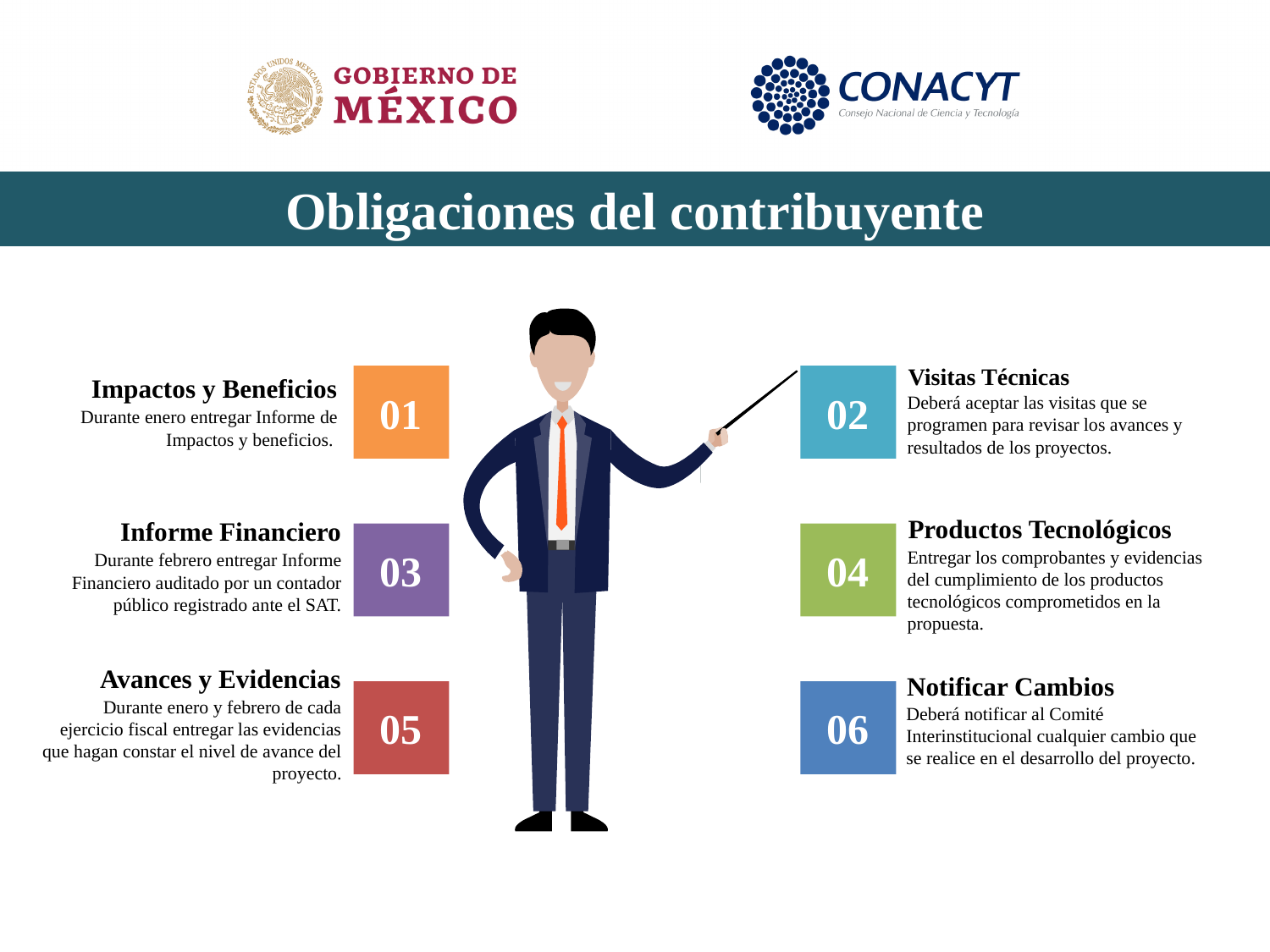

Obligaciones del contribuyente

Visitas Técnicas
Deberá aceptar las visitas que se programen para revisar los avances y resultados de los proyectos.
01
02
Impactos y Beneficios
Durante enero entregar Informe de Impactos y beneficios.
Productos Tecnológicos
Entregar los comprobantes y evidencias del cumplimiento de los productos tecnológicos comprometidos en la propuesta.
Informe Financiero
Durante febrero entregar Informe Financiero auditado por un contador público registrado ante el SAT.
03
04
Avances y Evidencias
Durante enero y febrero de cada ejercicio fiscal entregar las evidencias que hagan constar el nivel de avance del proyecto.
Notificar Cambios
Deberá notificar al Comité Interinstitucional cualquier cambio que se realice en el desarrollo del proyecto.
05
06